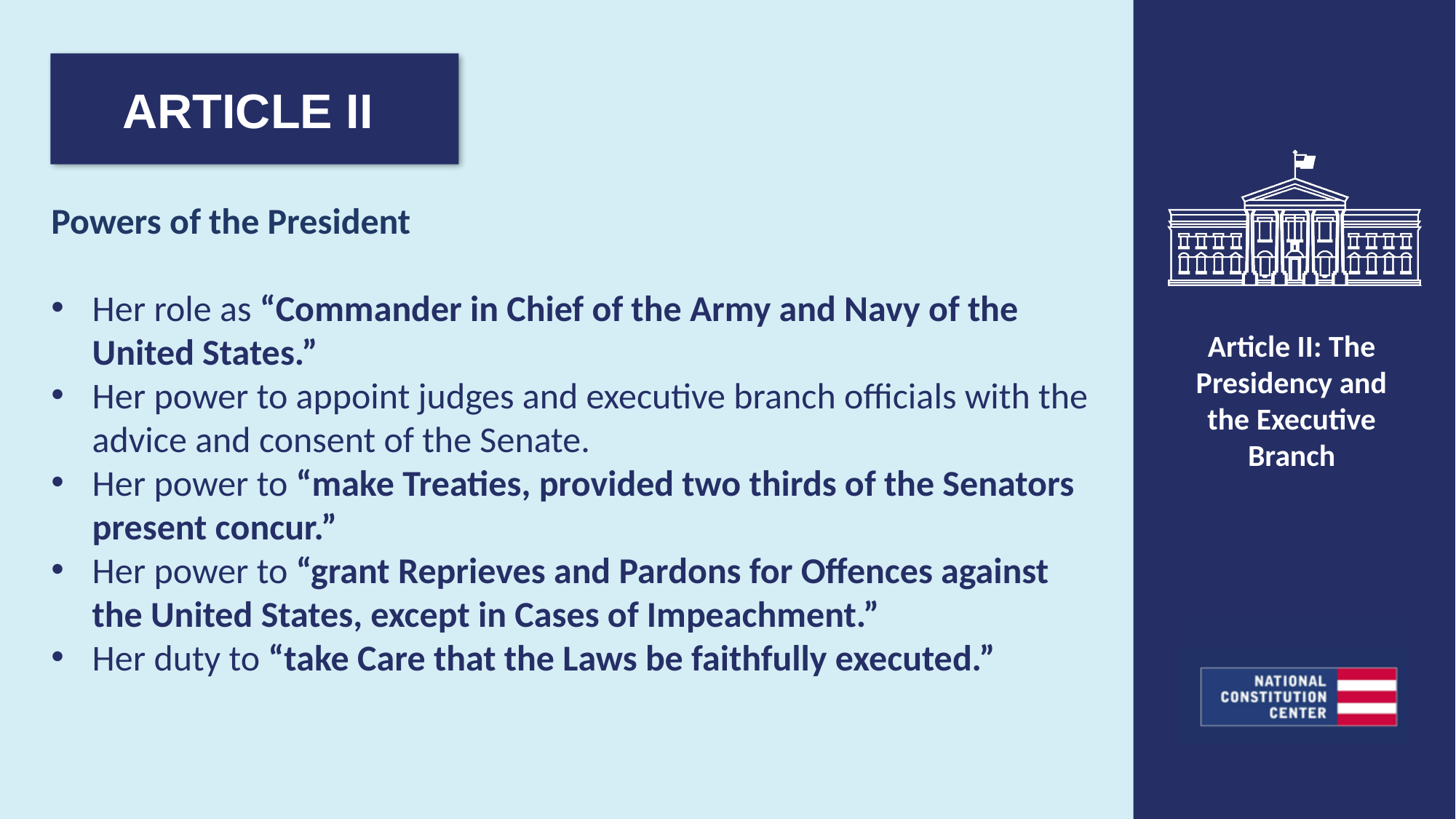

ARTICLE II
Powers of the President

Her role as “Commander in Chief of the Army and Navy of the United States.”
Her power to appoint judges and executive branch officials with the advice and consent of the Senate.
Her power to “make Treaties, provided two thirds of the Senators present concur.”
Her power to “grant Reprieves and Pardons for Offences against the United States, except in Cases of Impeachment.”
Her duty to “take Care that the Laws be faithfully executed.”